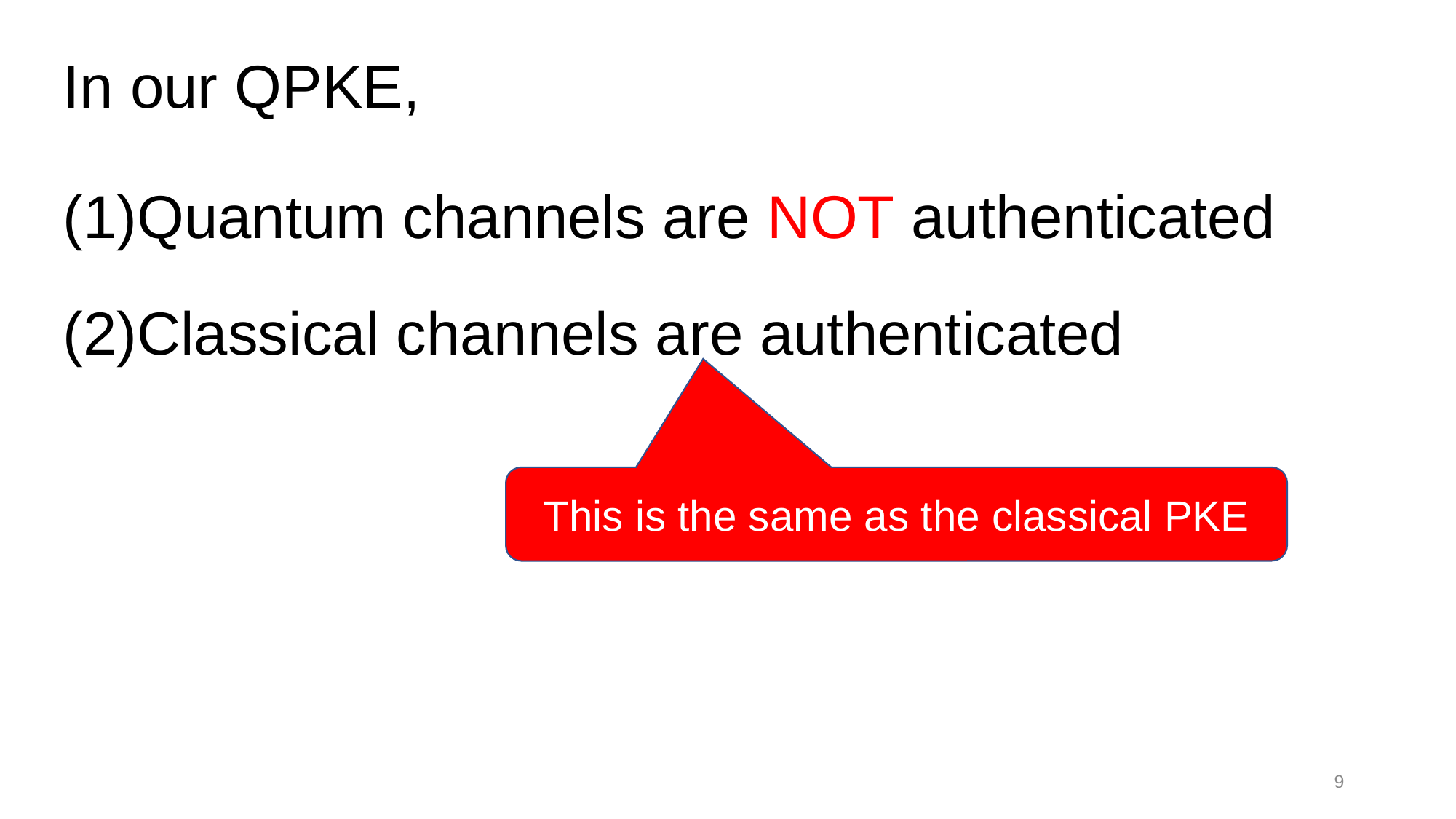

In our QPKE,
Quantum channels are NOT authenticated
(2)Classical channels are authenticated

This is the same as the classical PKE
9